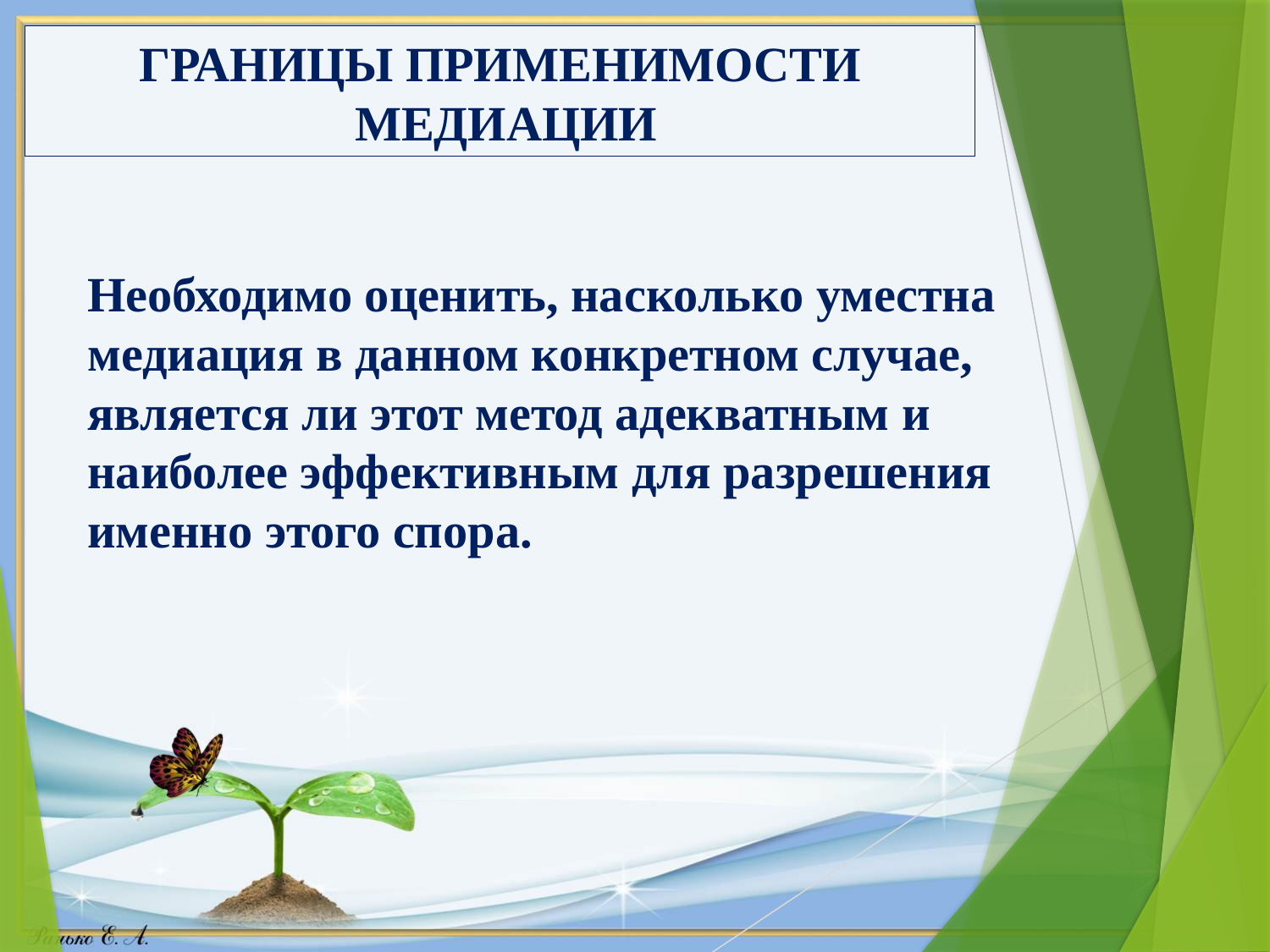

# ГРАНИЦЫ ПРИМЕНИМОСТИ МЕДИАЦИИ
Необходимо оценить, насколько уместна медиация в данном конкретном случае, является ли этот метод адекватным и наиболее эффективным для разрешения именно этого спора.